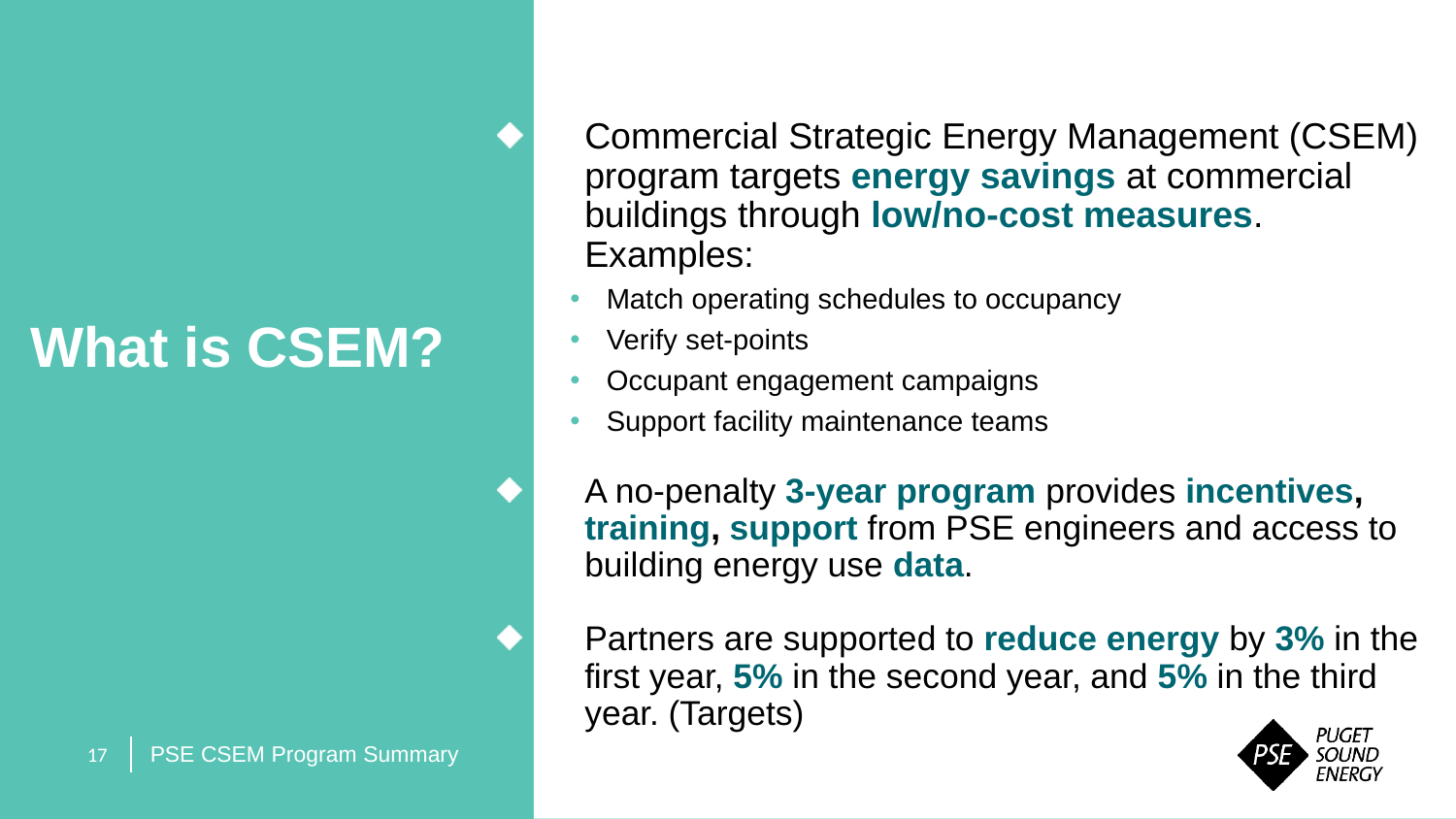

Commercial Strategic Energy Management (CSEM) program targets energy savings at commercial buildings through low/no-cost measures. Examples:
Match operating schedules to occupancy
Verify set-points
Occupant engagement campaigns
Support facility maintenance teams
A no-penalty 3-year program provides incentives, training, support from PSE engineers and access to building energy use data.
Partners are supported to reduce energy by 3% in the first year, 5% in the second year, and 5% in the third year. (Targets)
What is CSEM?
PSE CSEM Program Summary